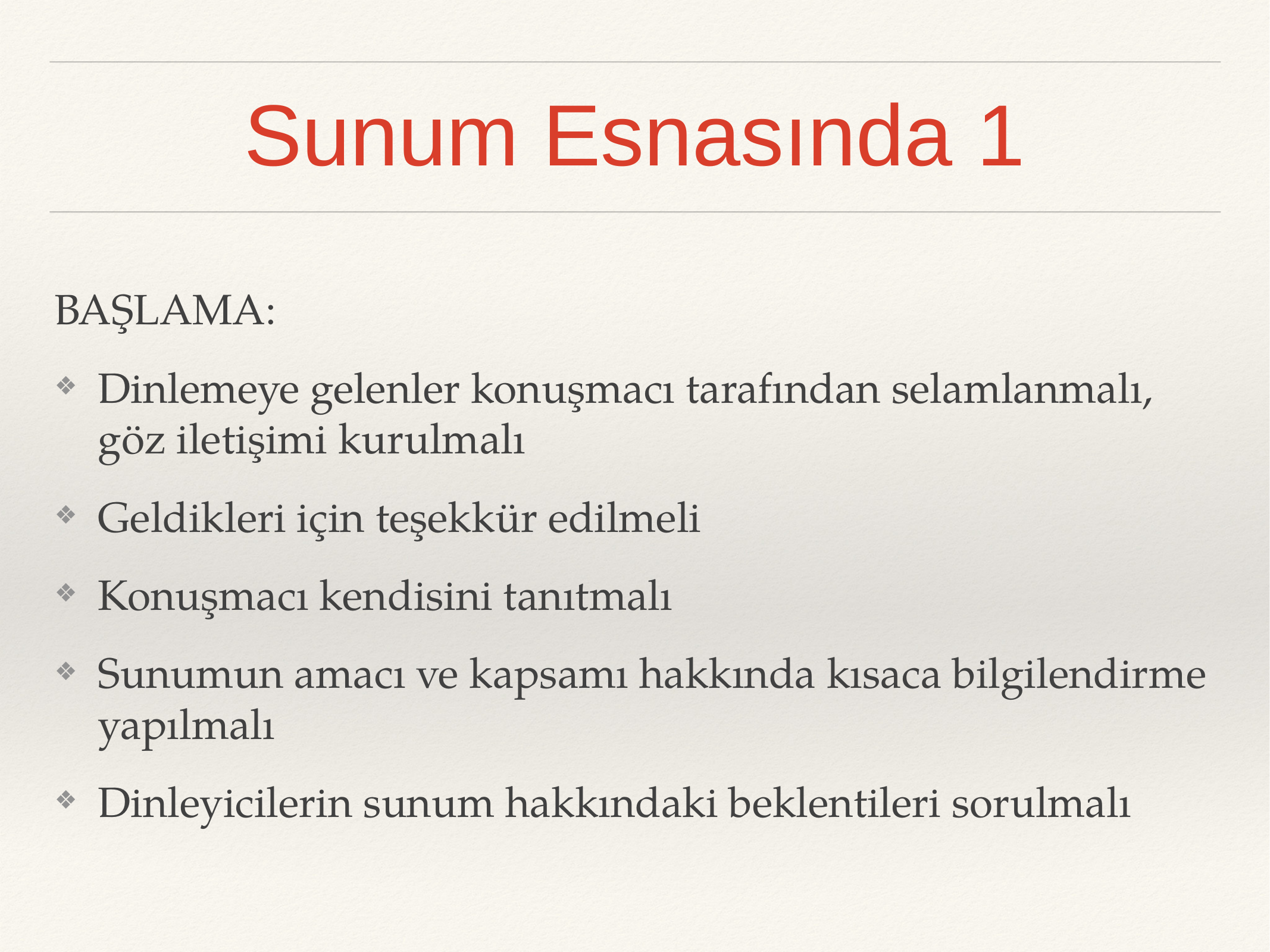

# Sunum Esnasında 1
BAŞLAMA:
Dinlemeye gelenler konuşmacı tarafından selamlanmalı, göz iletişimi kurulmalı
Geldikleri için teşekkür edilmeli
Konuşmacı kendisini tanıtmalı
Sunumun amacı ve kapsamı hakkında kısaca bilgilendirme yapılmalı
Dinleyicilerin sunum hakkındaki beklentileri sorulmalı
9